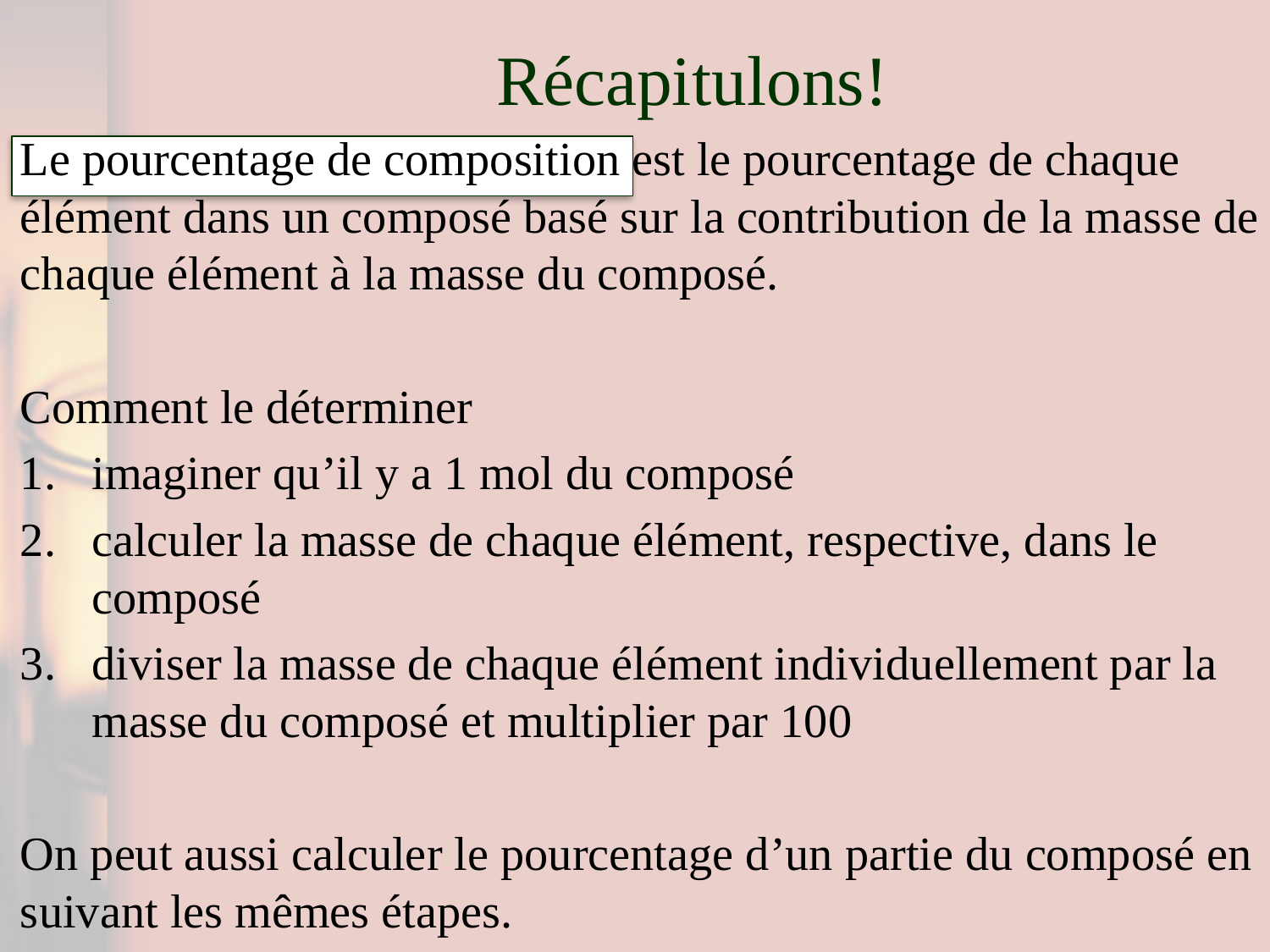

# Récapitulons!
Le pourcentage de composition est le pourcentage de chaque élément dans un composé basé sur la contribution de la masse de chaque élément à la masse du composé.

Comment le déterminer
imaginer qu’il y a 1 mol du composé
calculer la masse de chaque élément, respective, dans le composé
diviser la masse de chaque élément individuellement par la masse du composé et multiplier par 100

On peut aussi calculer le pourcentage d’un partie du composé en suivant les mêmes étapes.